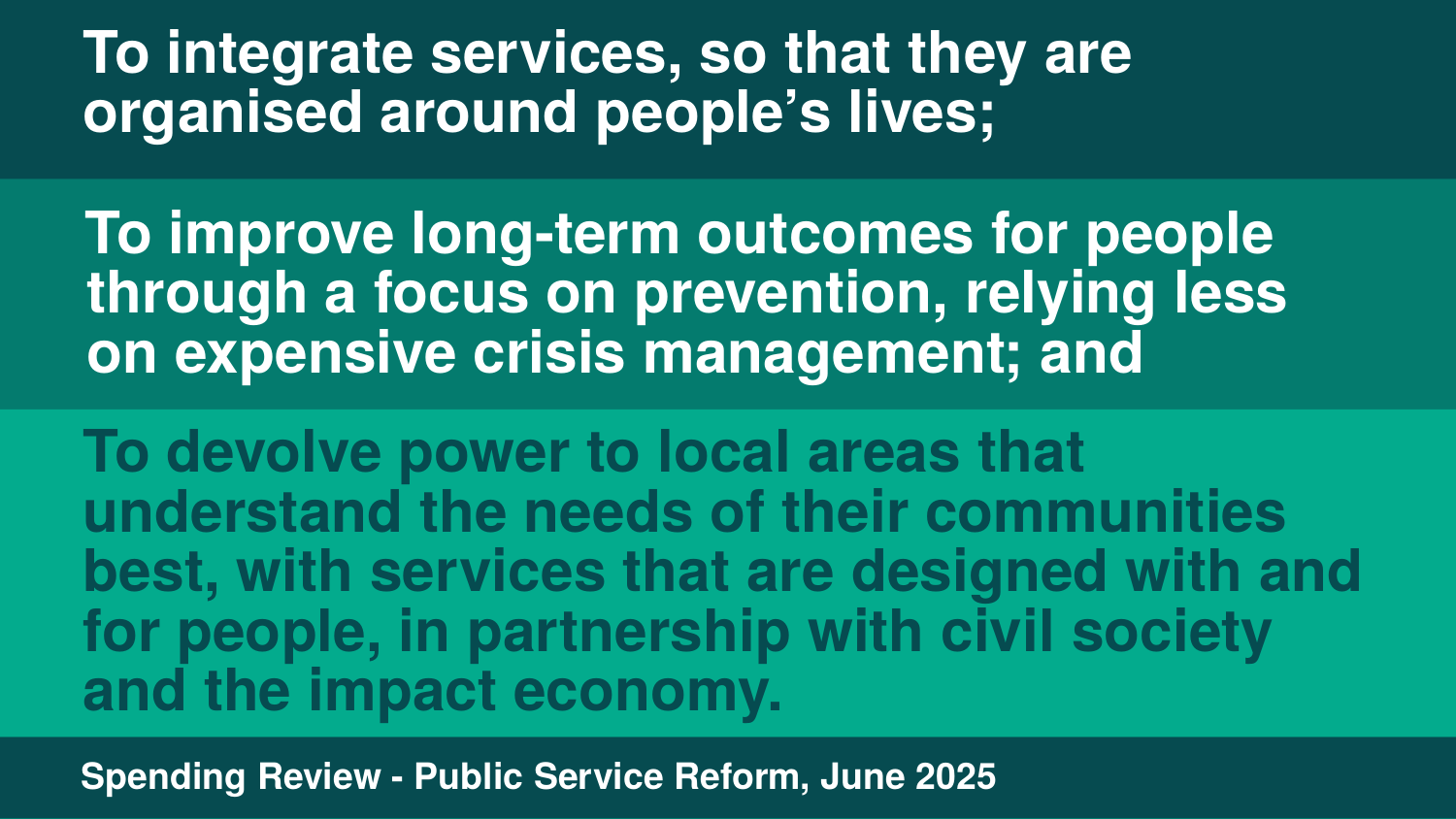

To integrate services, so that they are organised around people’s lives;

To improve long-term outcomes for people through a focus on prevention, relying less on expensive crisis management; and

To devolve power to local areas that understand the needs of their communities best, with services that are designed with and for people, in partnership with civil society and the impact economy.

Spending Review - Public Service Reform, June 2025